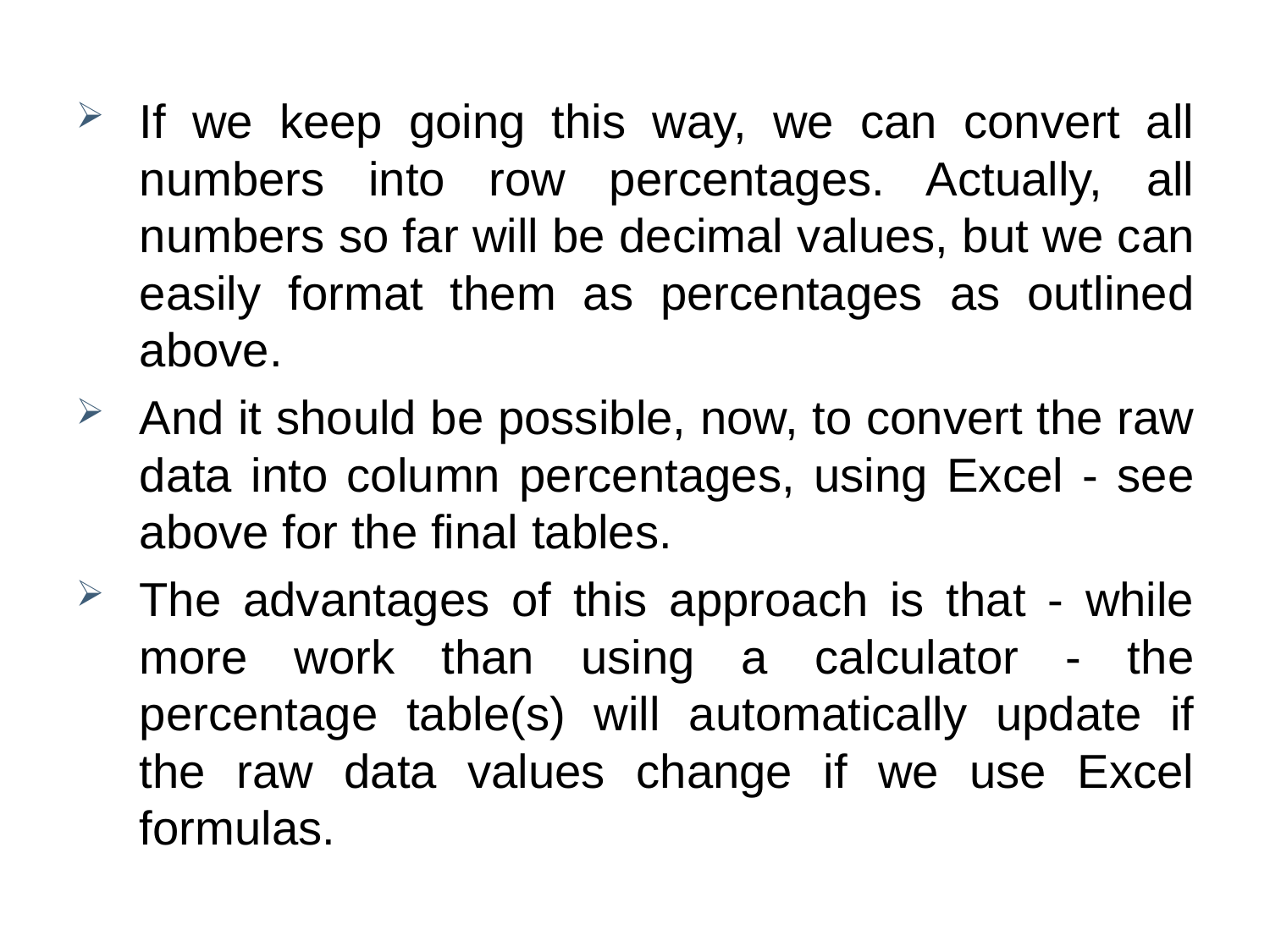

If we keep going this way, we can convert all numbers into row percentages. Actually, all numbers so far will be decimal values, but we can easily format them as percentages as outlined above.
And it should be possible, now, to convert the raw data into column percentages, using Excel - see above for the final tables.
The advantages of this approach is that - while more work than using a calculator - the percentage table(s) will automatically update if the raw data values change if we use Excel formulas.